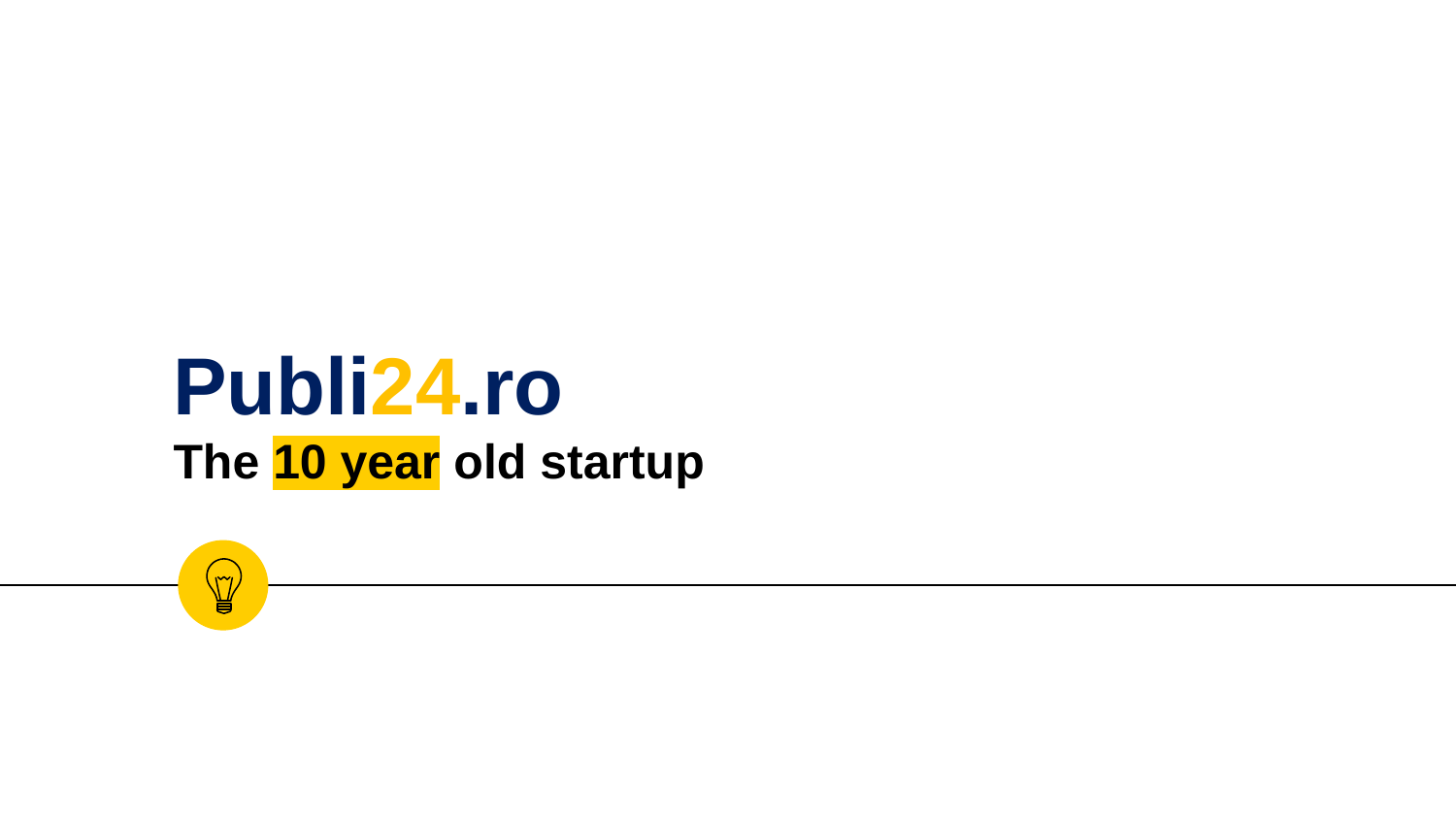

# Publi24.ro The 10 year old startup